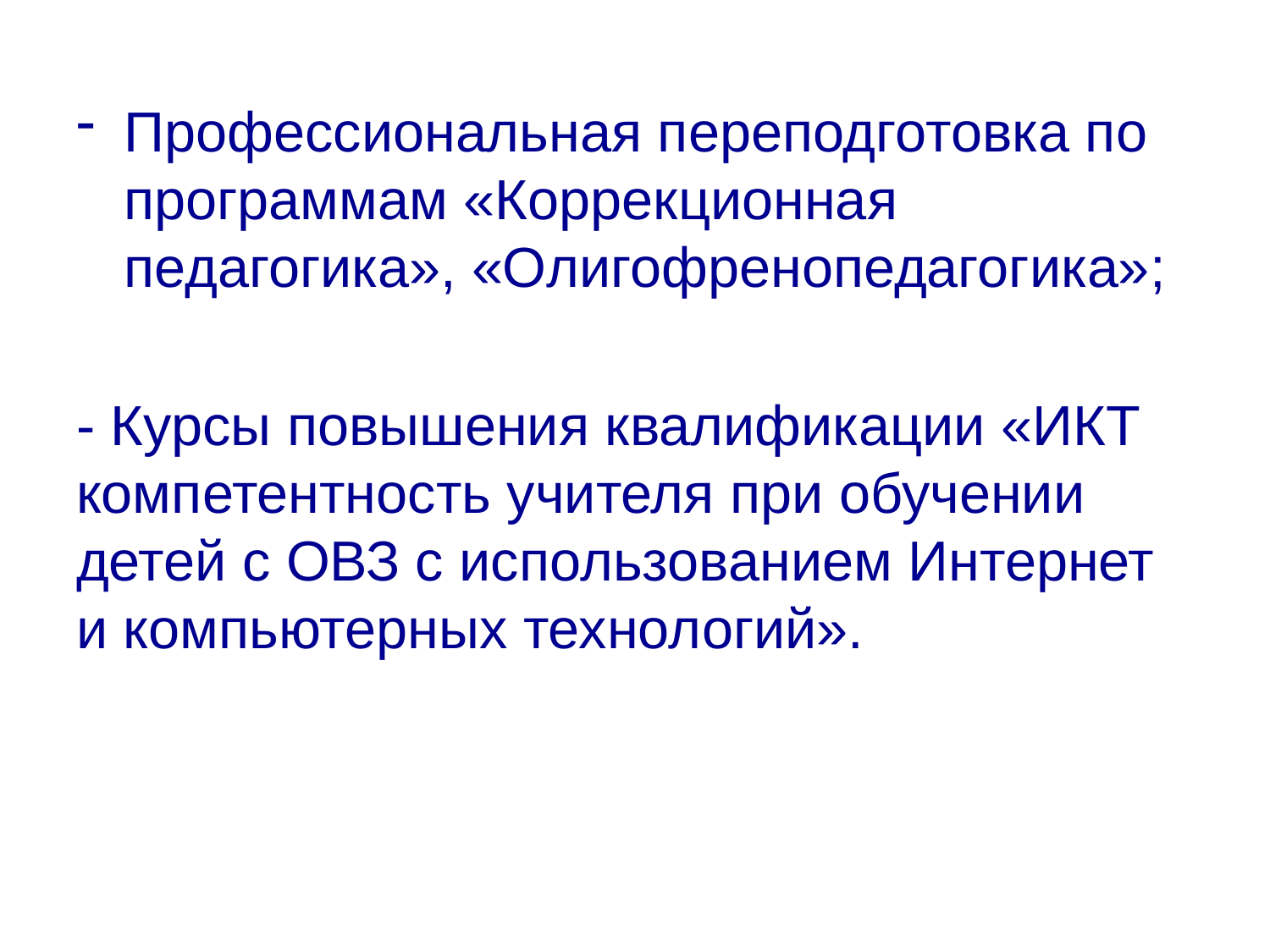

Профессиональная переподготовка по программам «Коррекционная педагогика», «Олигофренопедагогика»;

- Курсы повышения квалификации «ИКТ компетентность учителя при обучении детей с ОВЗ с использованием Интернет и компьютерных технологий».